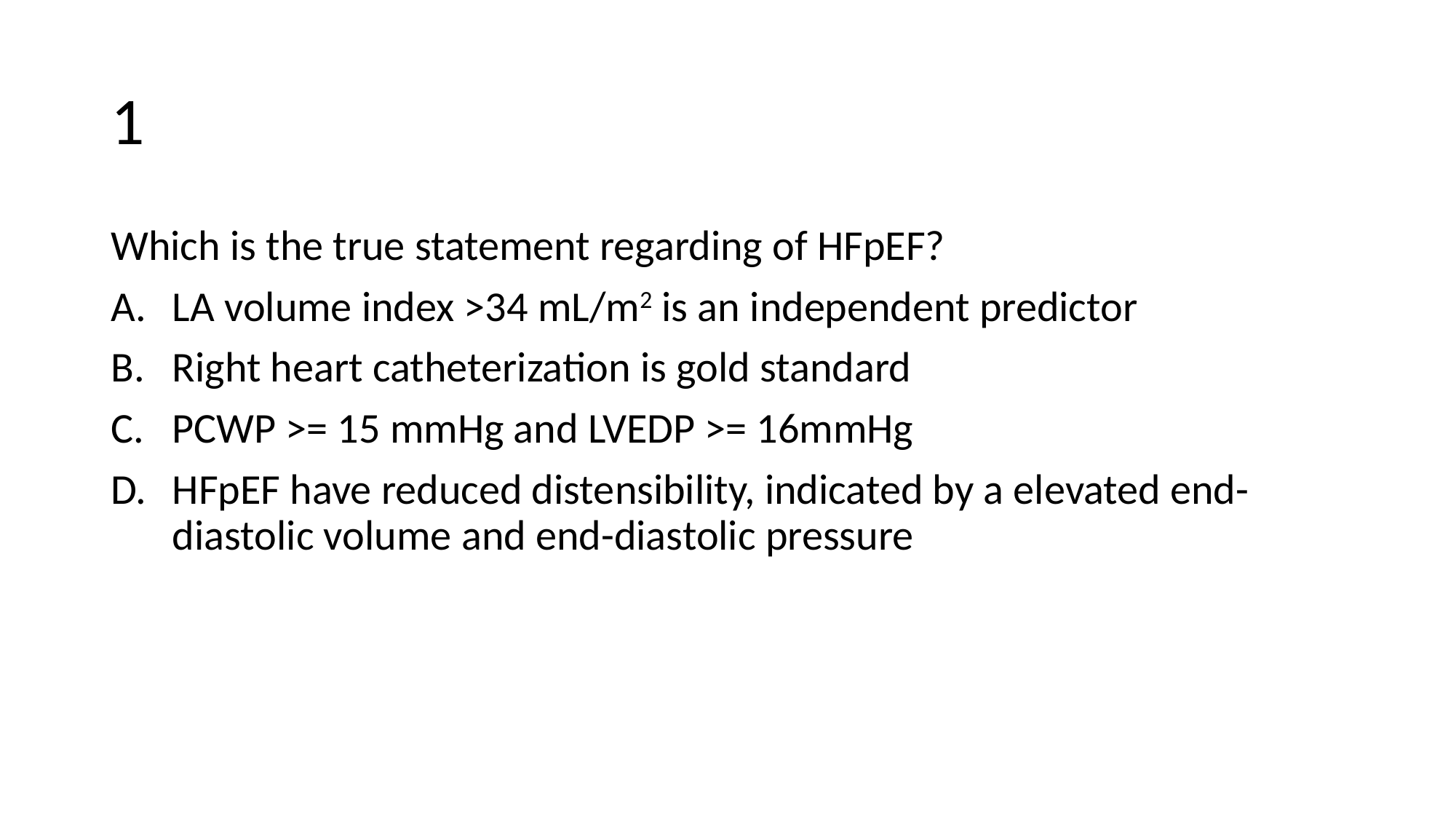

# 1
Which is the true statement regarding of HFpEF?
LA volume index >34 mL/m2 is an independent predictor
Right heart catheterization is gold standard
PCWP >= 15 mmHg and LVEDP >= 16mmHg
HFpEF have reduced distensibility, indicated by a elevated end-diastolic volume and end-diastolic pressure